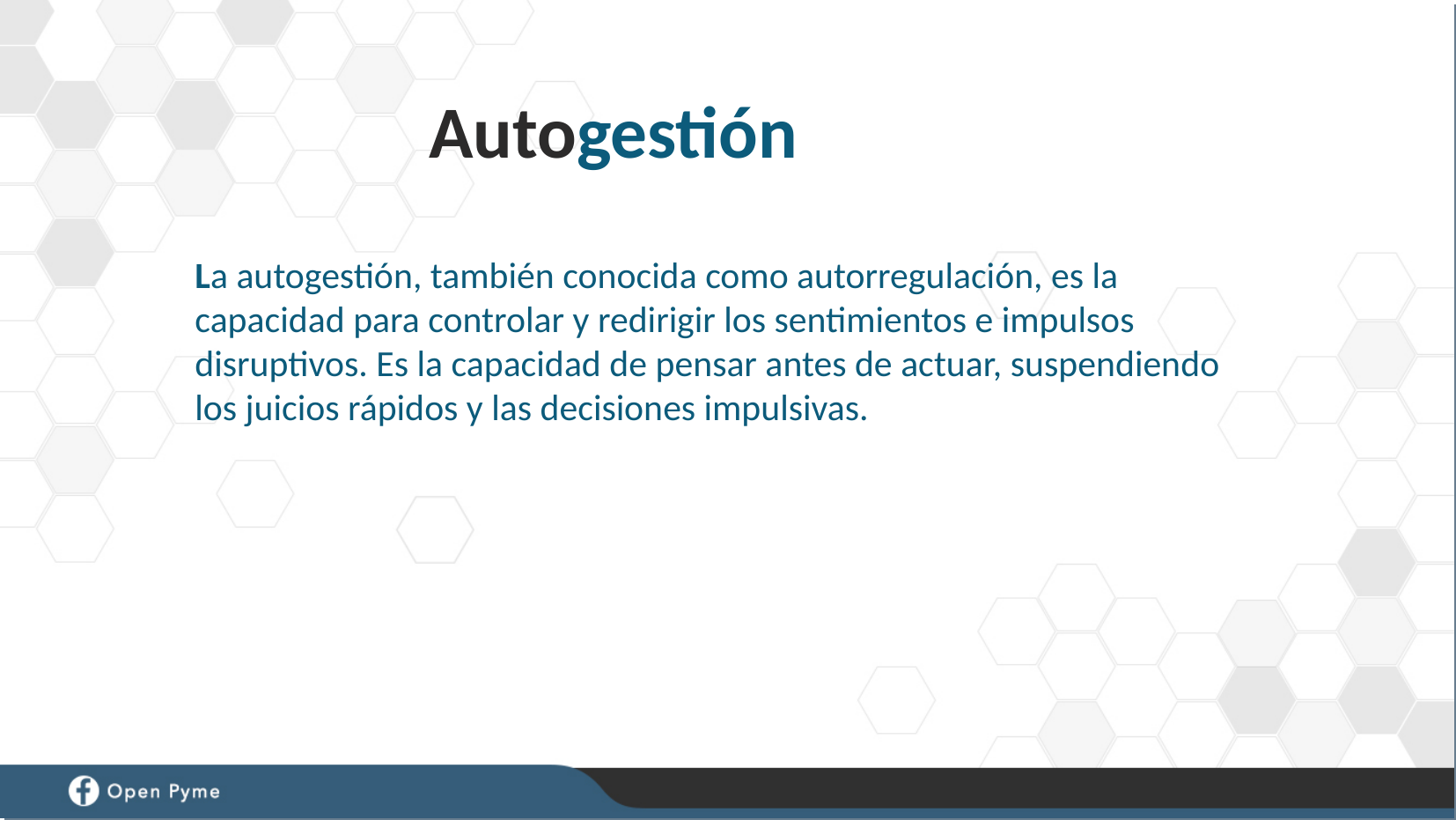

Autogestión
La autogestión, también conocida como autorregulación, es la capacidad para controlar y redirigir los sentimientos e impulsos disruptivos. Es la capacidad de pensar antes de actuar, suspendiendo los juicios rápidos y las decisiones impulsivas.